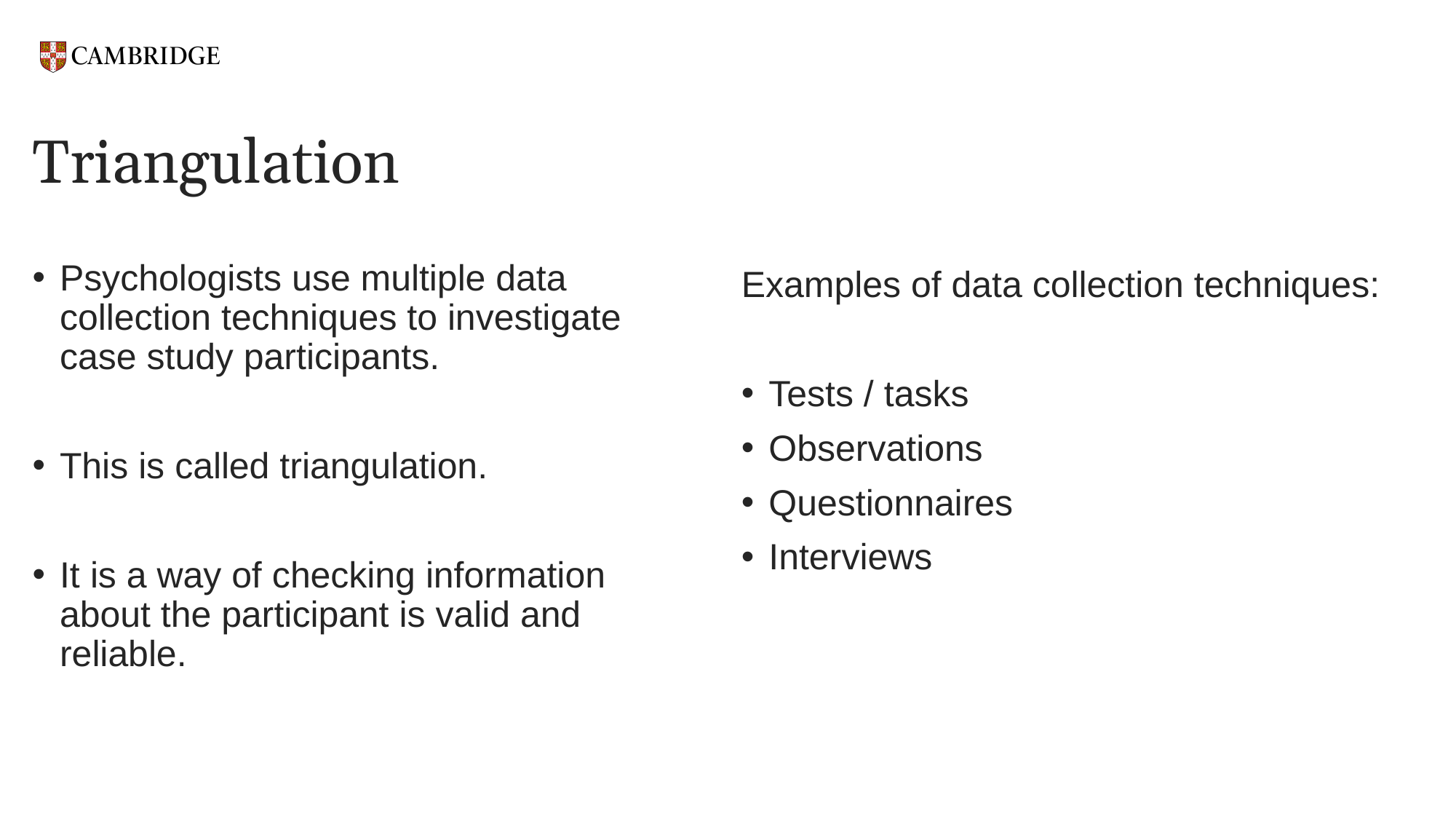

# Triangulation
Psychologists use multiple data collection techniques to investigate case study participants.

This is called triangulation.

It is a way of checking information about the participant is valid and reliable.
Examples of data collection techniques:

Tests / tasks
Observations
Questionnaires
Interviews